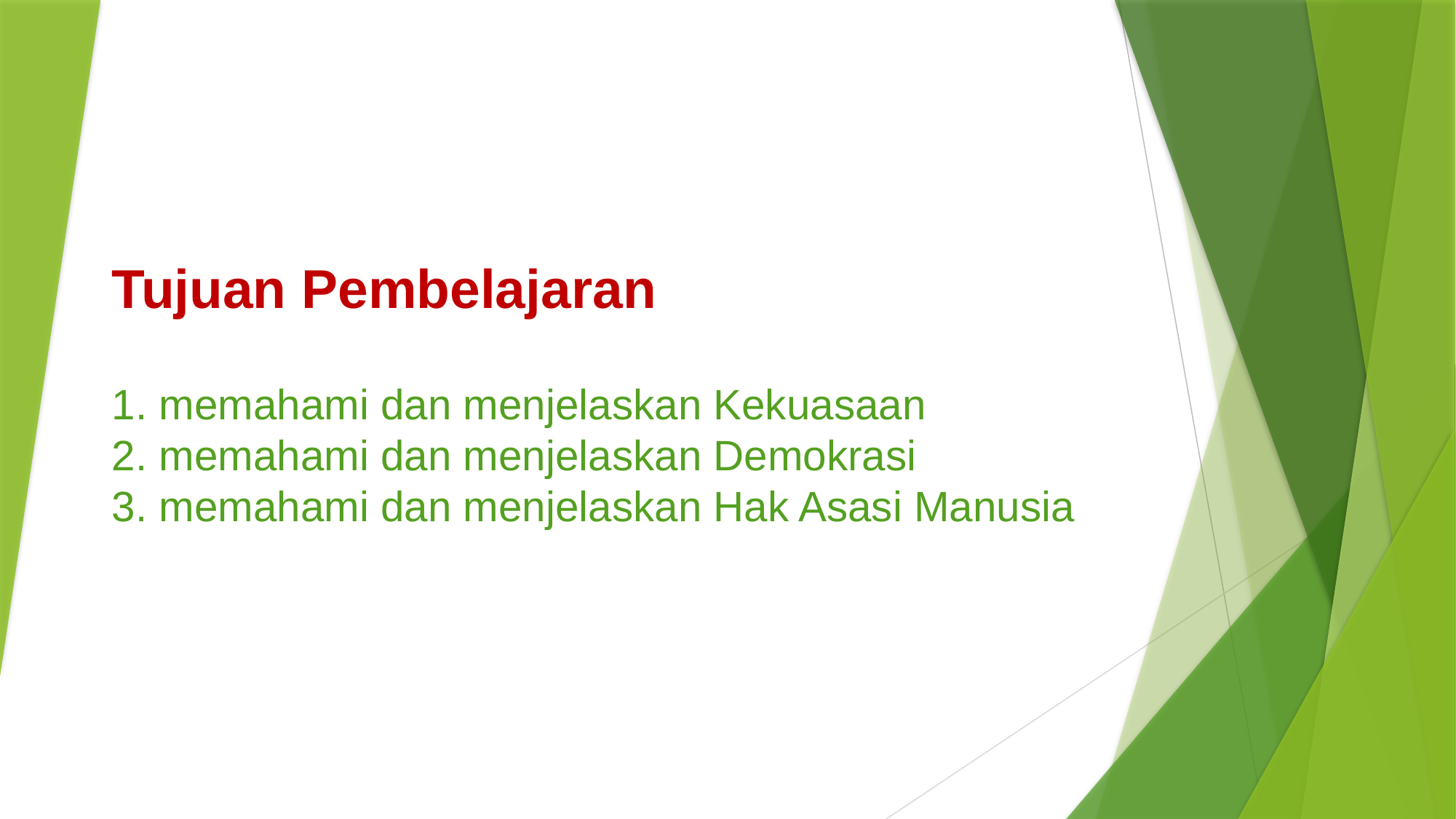

# Tujuan Pembelajaran 1. memahami dan menjelaskan Kekuasaan 2. memahami dan menjelaskan Demokrasi 3. memahami dan menjelaskan Hak Asasi Manusia